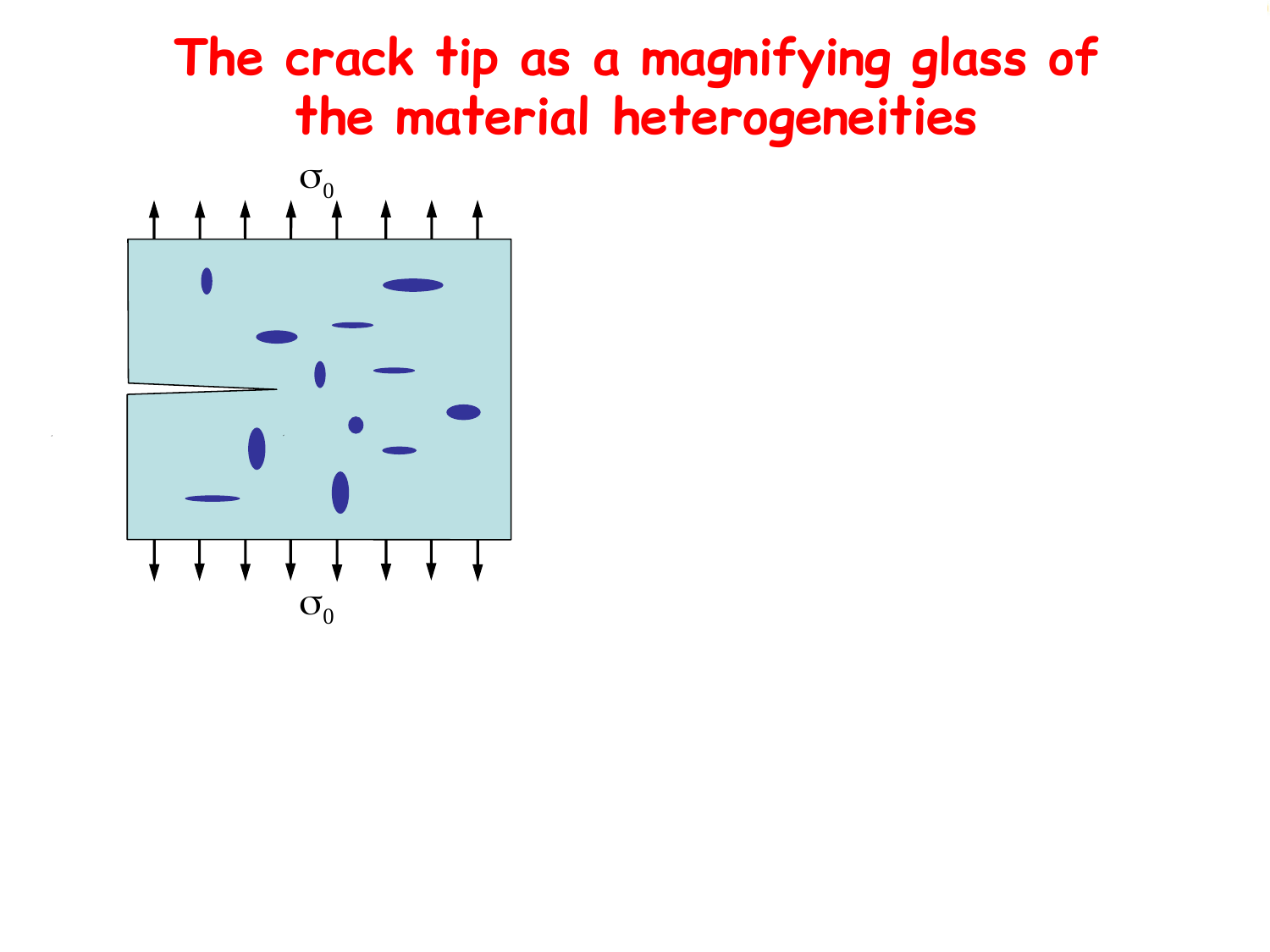

The crack tip as a magnifying glass of the material heterogeneities
σ0

σ0